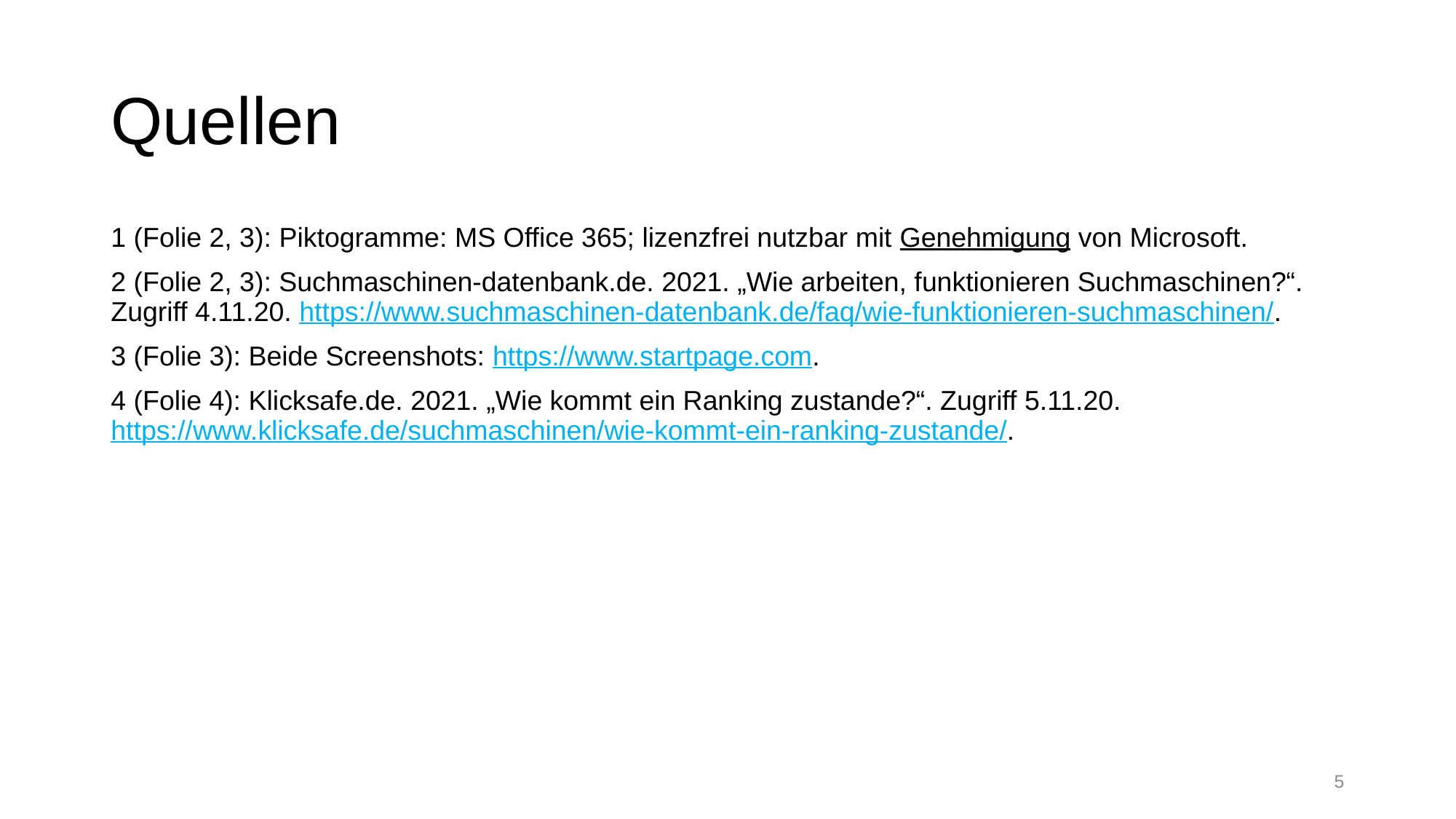

# Quellen
1 (Folie 2, 3): Piktogramme: MS Office 365; lizenzfrei nutzbar mit Genehmigung von Microsoft.
2 (Folie 2, 3): Suchmaschinen-datenbank.de. 2021. „Wie arbeiten, funktionieren Suchmaschinen?“. Zugriff 4.11.20. https://www.suchmaschinen-datenbank.de/faq/wie-funktionieren-suchmaschinen/.
3 (Folie 3): Beide Screenshots: https://www.startpage.com.
4 (Folie 4): Klicksafe.de. 2021. „Wie kommt ein Ranking zustande?“. Zugriff 5.11.20. https://www.klicksafe.de/suchmaschinen/wie-kommt-ein-ranking-zustande/.

5